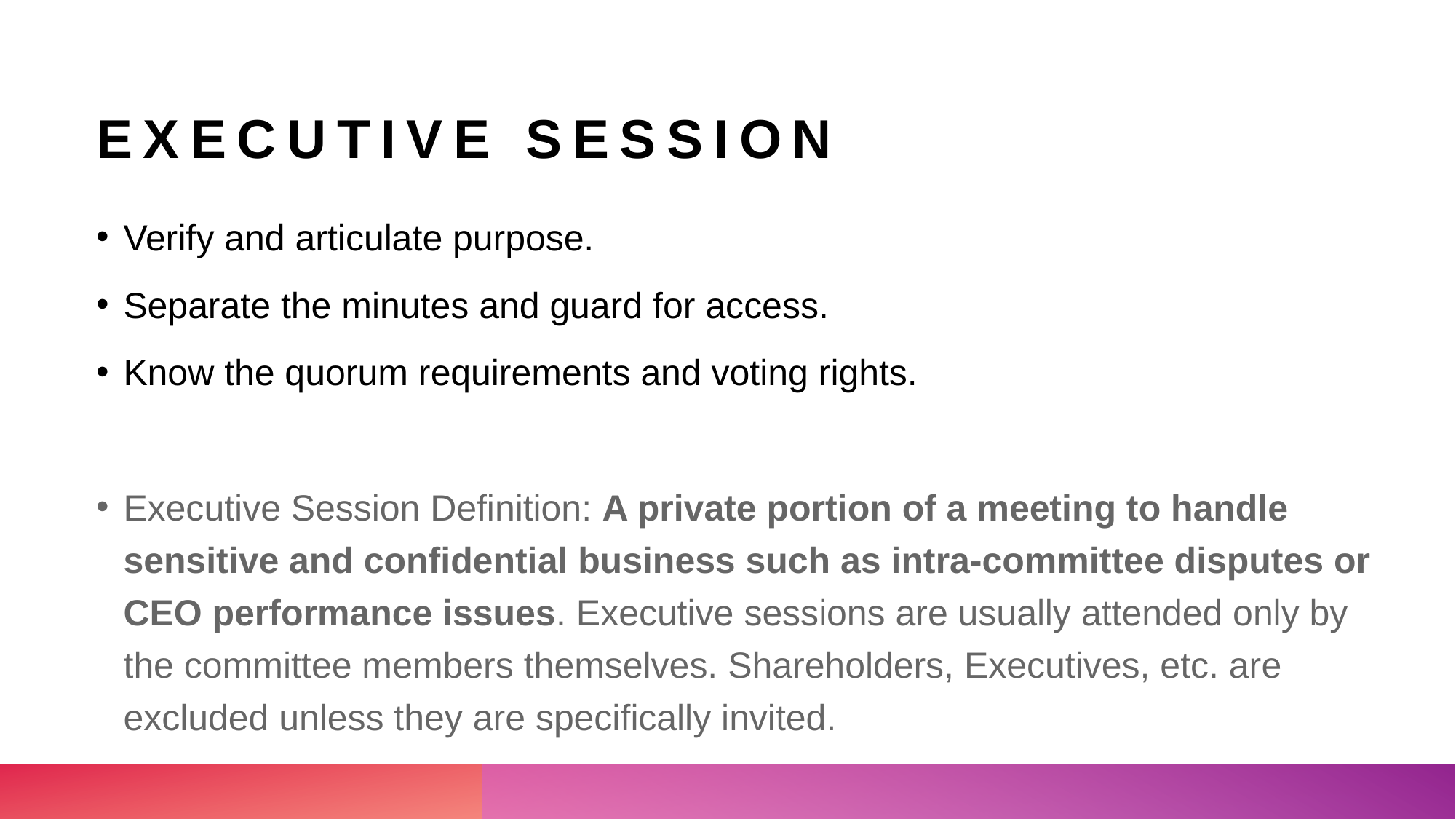

# Executive Session
Verify and articulate purpose.
Separate the minutes and guard for access.
Know the quorum requirements and voting rights.

Executive Session Definition: A private portion of a meeting to handle sensitive and confidential business such as intra-committee disputes or CEO performance issues. Executive sessions are usually attended only by the committee members themselves. Shareholders, Executives, etc. are excluded unless they are specifically invited.